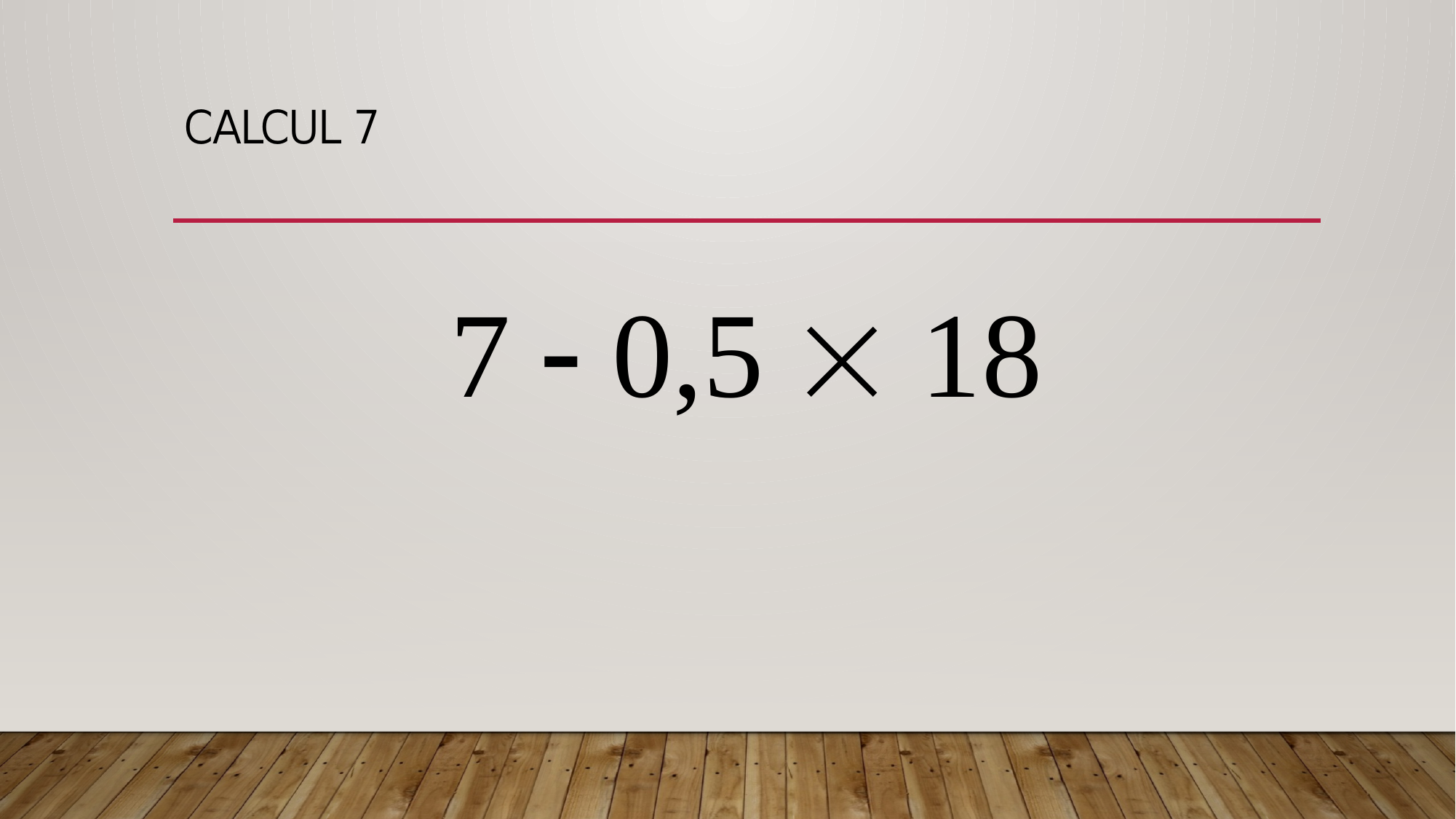

# CALCUL 7
7 − 0,5 × 18